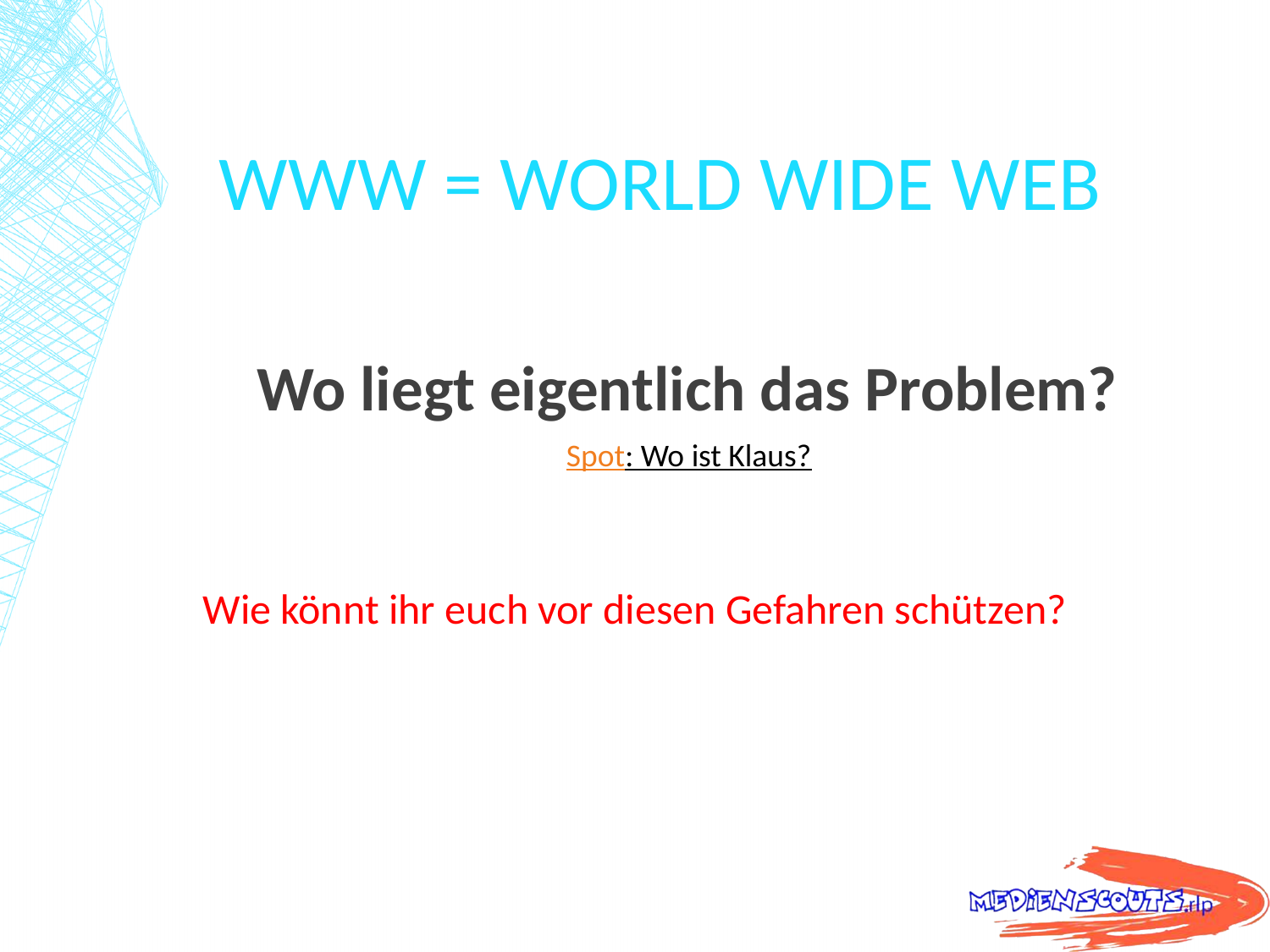

# WWW = World Wide Web

          Wo liegt eigentlich das Problem?
Spot: Wo ist Klaus?

Wie könnt ihr euch vor diesen Gefahren schützen?